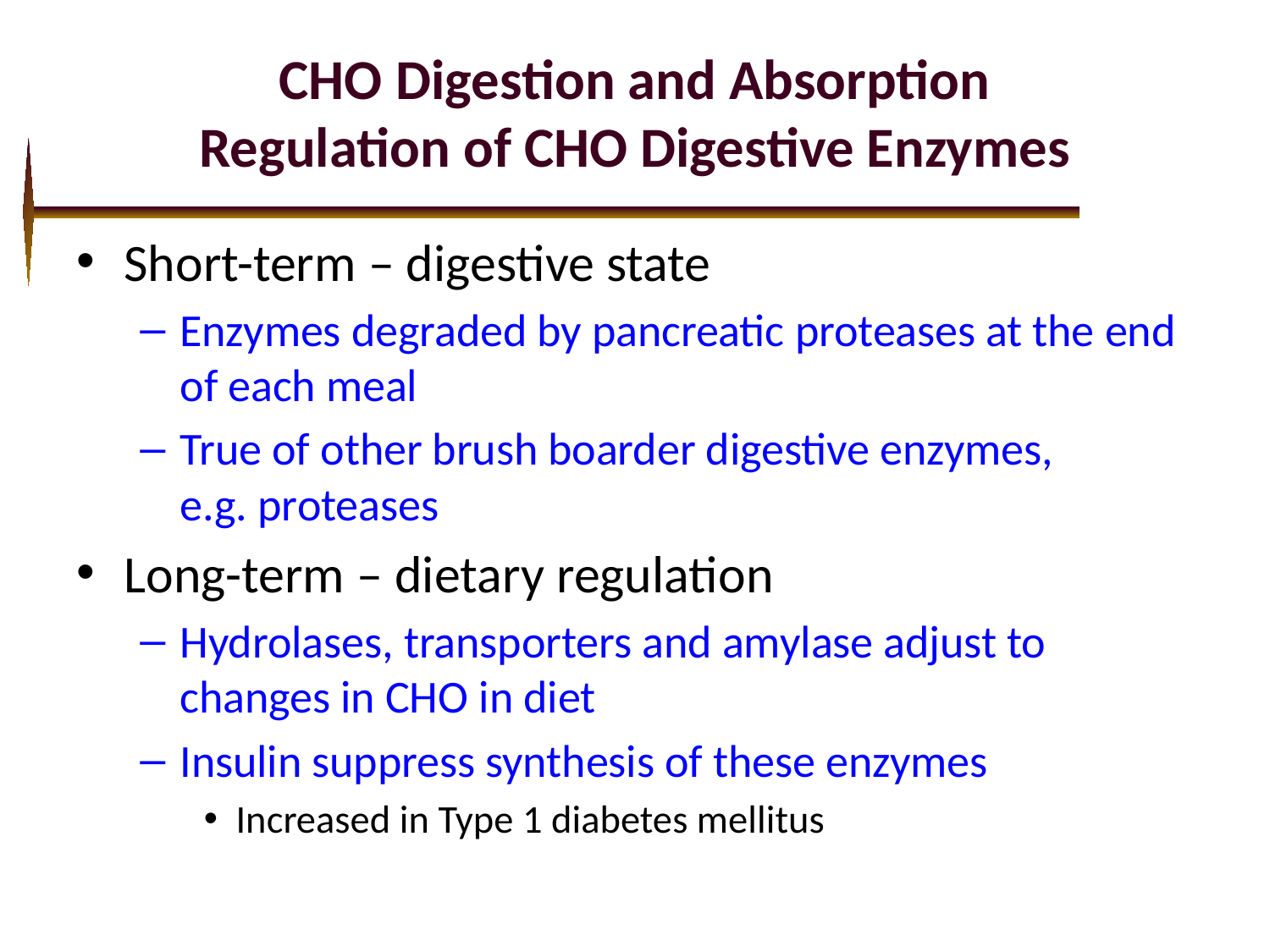

# CHO Digestion and Absorption Regulation of CHO Digestive Enzymes

Short-term – digestive state
Enzymes degraded by pancreatic proteases at the end of each meal
True of other brush boarder digestive enzymes,
e.g. proteases
Long-term – dietary regulation
Hydrolases, transporters and amylase adjust to changes in CHO in diet
Insulin suppress synthesis of these enzymes
Increased in Type 1 diabetes mellitus